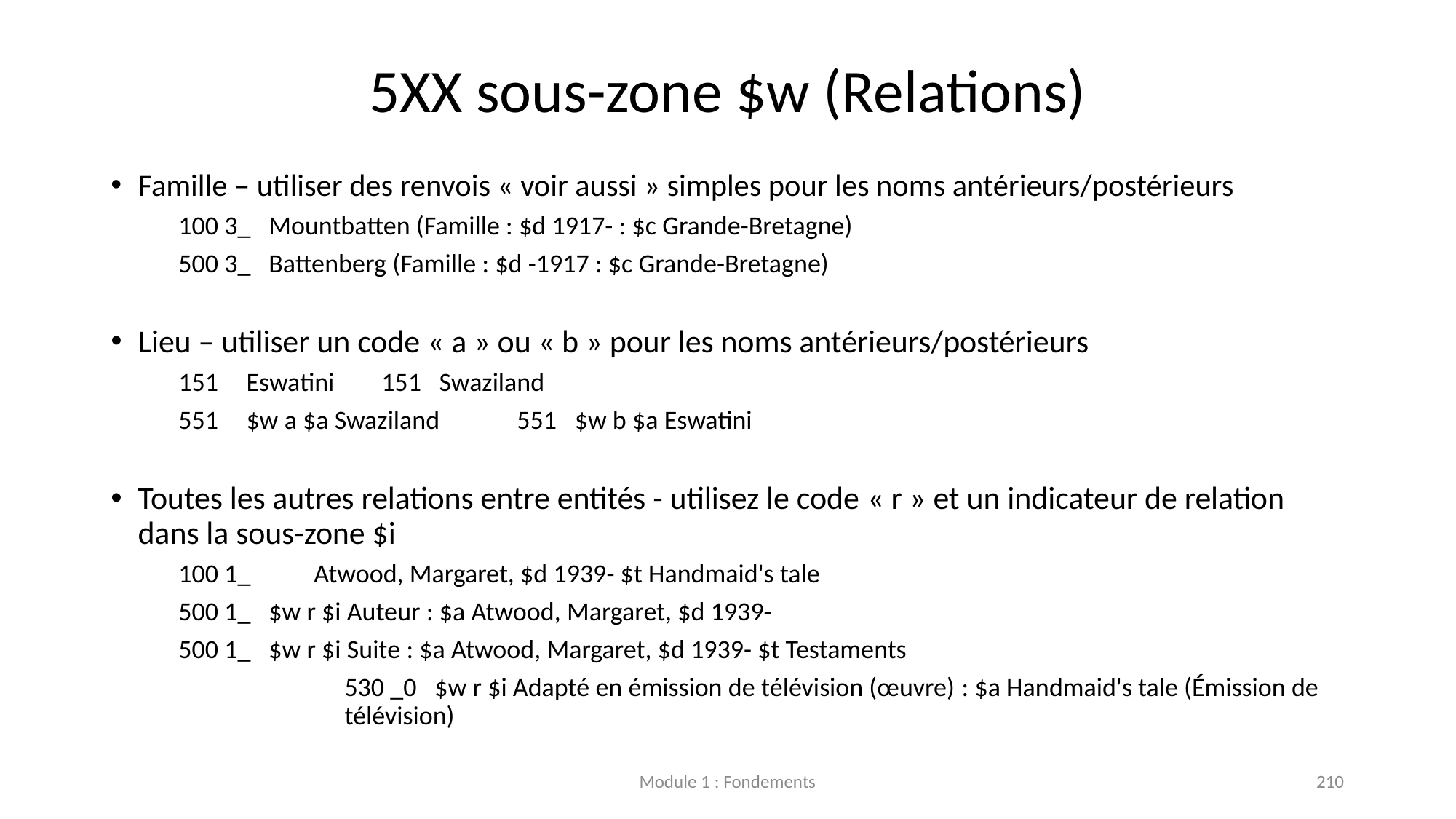

# 5XX sous-zone $w (Relations)
Famille – utiliser des renvois « voir aussi » simples pour les noms antérieurs/postérieurs​
	100 3_   Mountbatten (Famille : $d 1917- : $c Grande-Bretagne)​
	500 3_   Battenberg (Famille : $d -1917 : $c Grande-Bretagne)​

Lieu – utiliser un code « a » ou « b » pour les noms antérieurs/postérieurs​
	151	Eswatini   	151   Swaziland​
	551   	$w a $a Swaziland   	551   $w b $a Eswatini​

Toutes les autres relations entre entités - utilisez le code « r » et un indicateur de relation dans la sous-zone $i
	100 1_   	Atwood, Margaret, $d 1939- $t Handmaid's tale​
	500 1_   $w r $i Auteur : $a Atwood, Margaret, $d 1939-​
	500 1_   $w r $i Suite : $a Atwood, Margaret, $d 1939- $t Testaments
	530 _0   $w r $i Adapté en émission de télévision (œuvre) : $a Handmaid's tale (Émission de télévision)​

Module 1 : Fondements
210